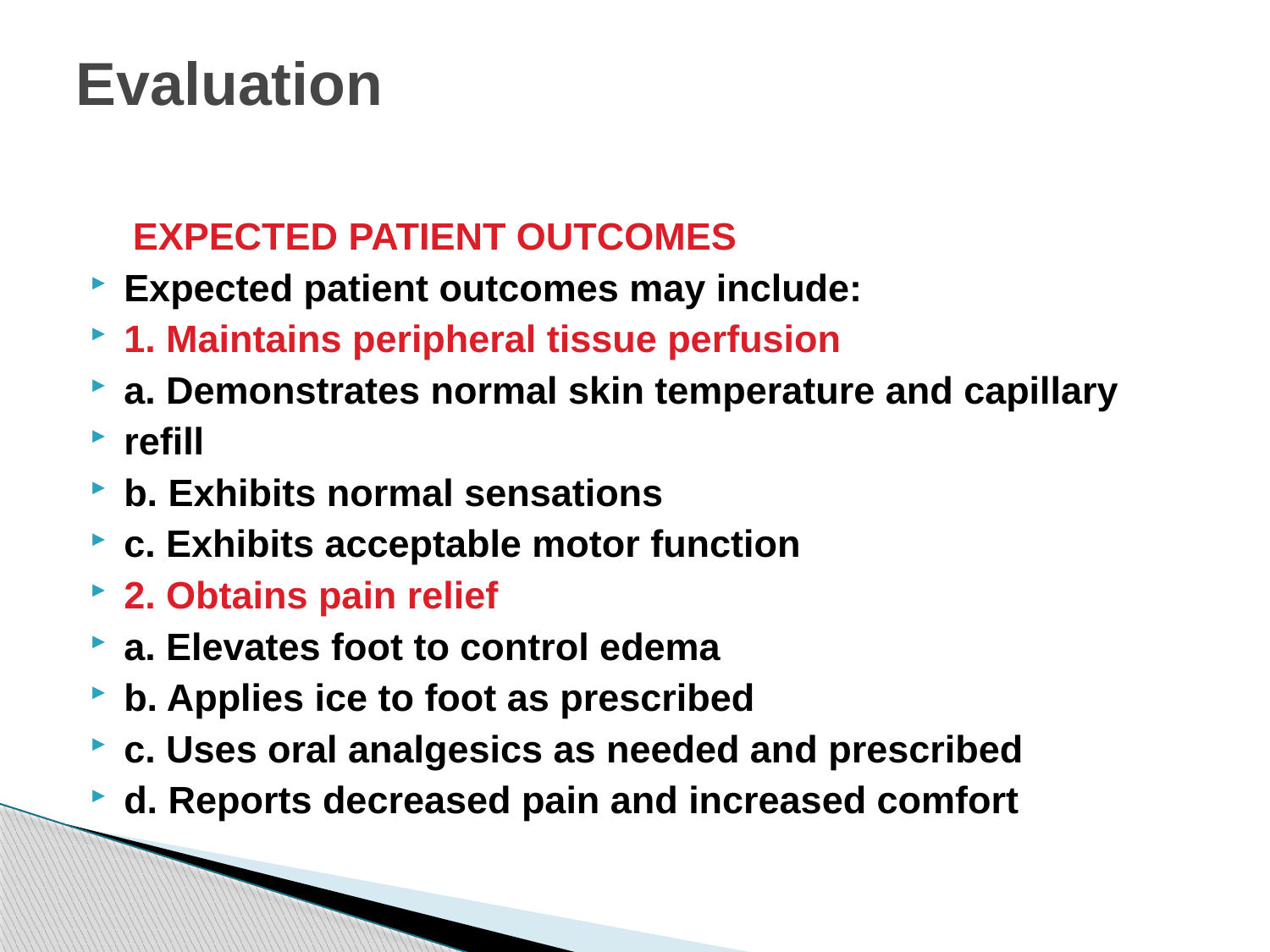

# Evaluation
    EXPECTED PATIENT OUTCOMES
Expected patient outcomes may include:
1. Maintains peripheral tissue perfusion
a. Demonstrates normal skin temperature and capillary
refill
b. Exhibits normal sensations
c. Exhibits acceptable motor function
2. Obtains pain relief
a. Elevates foot to control edema
b. Applies ice to foot as prescribed
c. Uses oral analgesics as needed and prescribed
d. Reports decreased pain and increased comfort